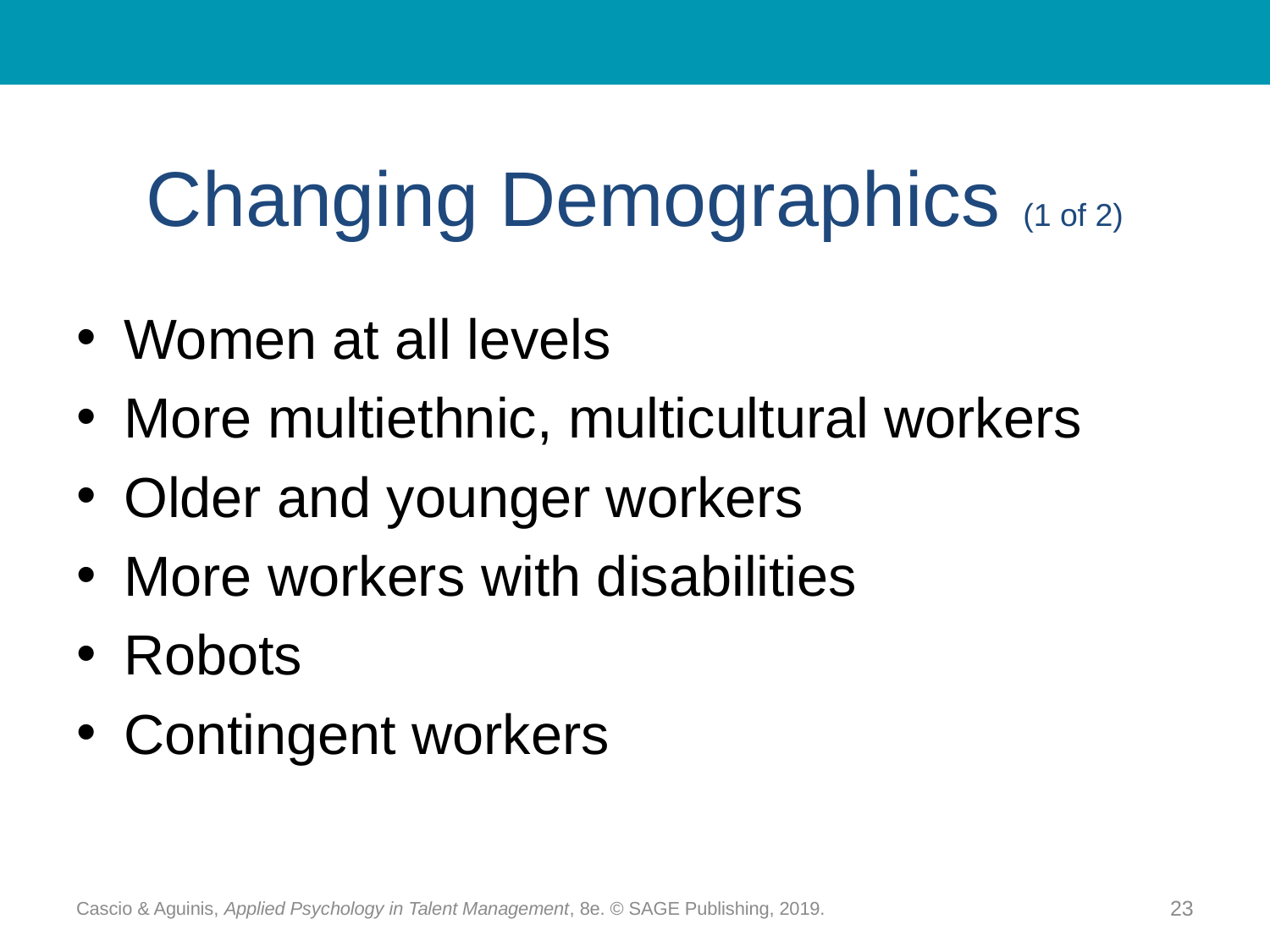

# Changing Demographics (1 of 2)
Women at all levels
More multiethnic, multicultural workers
Older and younger workers
More workers with disabilities
Robots
Contingent workers

Cascio & Aguinis, Applied Psychology in Talent Management, 8e. © SAGE Publishing, 2019.
23